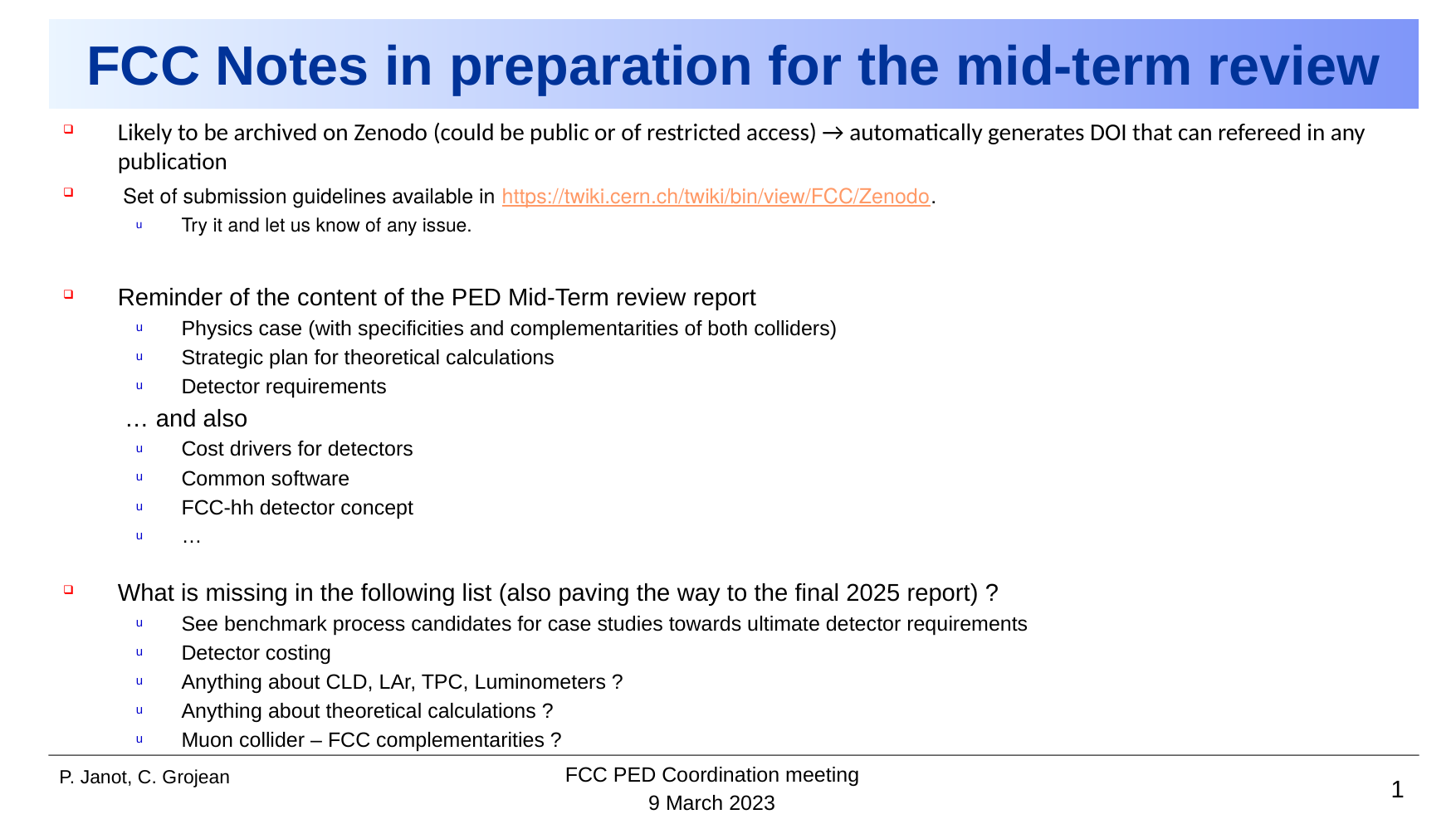

# FCC Notes in preparation for the mid-term review
Likely to be archived on Zenodo (could be public or of restricted access) → automatically generates DOI that can refereed in any publication
 Set of submission guidelines available in https://twiki.cern.ch/twiki/bin/view/FCC/Zenodo.
Try it and let us know of any issue.

Reminder of the content of the PED Mid-Term review report
Physics case (with specificities and complementarities of both colliders)
Strategic plan for theoretical calculations
Detector requirements
         … and also
Cost drivers for detectors
Common software
FCC-hh detector concept
…
What is missing in the following list (also paving the way to the final 2025 report) ?
See benchmark process candidates for case studies towards ultimate detector requirements
Detector costing
Anything about CLD, LAr, TPC, Luminometers ?
Anything about theoretical calculations ?
Muon collider – FCC complementarities ?

FCC PED Coordination meeting
1
9 March 2023